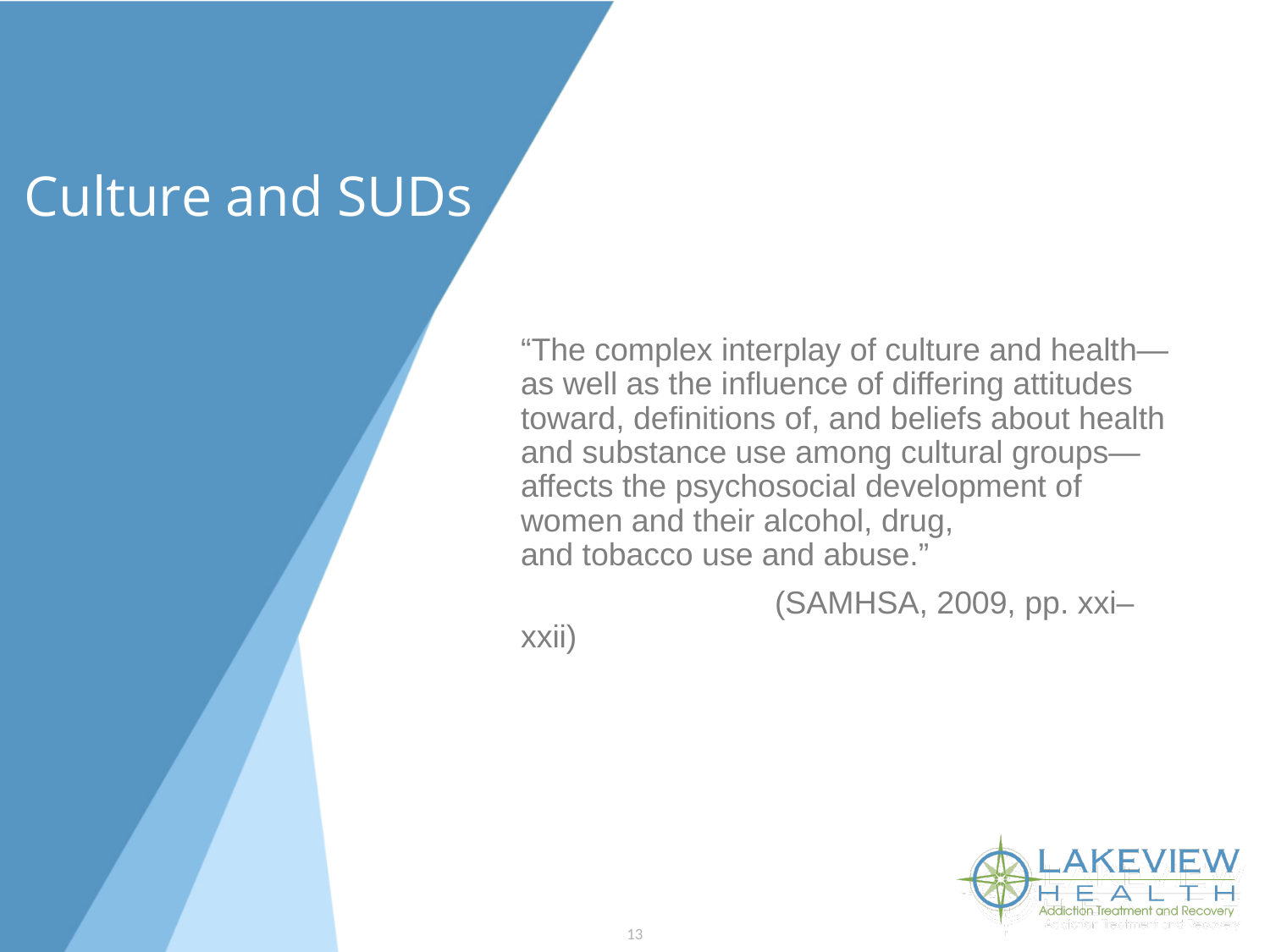

# Culture and SUDs
“The complex interplay of culture and health—
as well as the influence of differing attitudes toward, definitions of, and beliefs about health and substance use among cultural groups—affects the psychosocial development of women and their alcohol, drug,
and tobacco use and abuse.”
		(SAMHSA, 2009, pp. xxi–xxii)
13